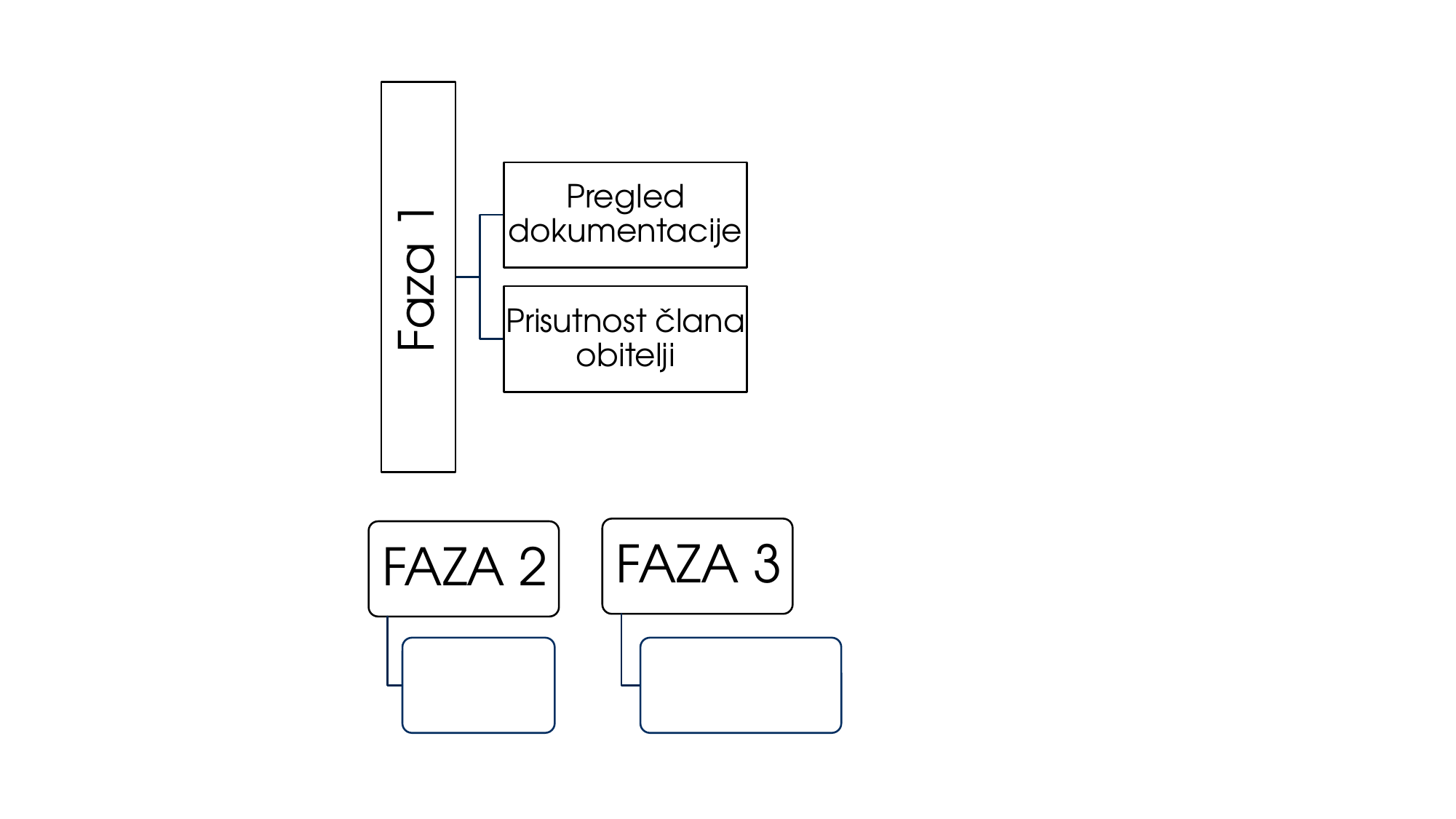

Faza 1
Pregled dokumentacije
Prisutnost člana obitelji
#
FAZA 2
Bkt intervju
FAZA 3
Dijagnoza i plan tretmana